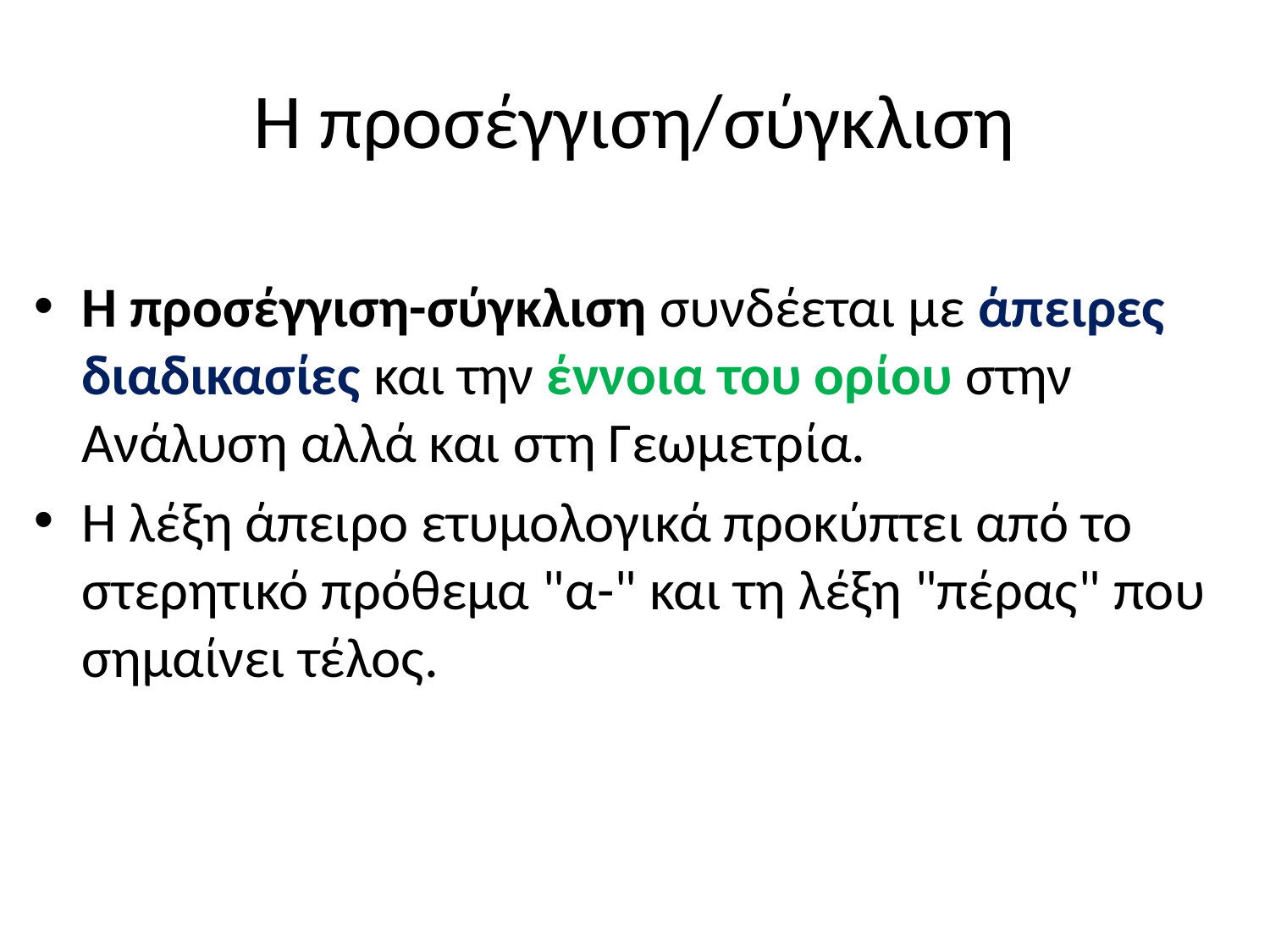

# Η προσέγγιση/σύγκλιση
Η προσέγγιση-σύγκλιση συνδέεται με άπειρες διαδικασίες και την έννοια του ορίου στην Ανάλυση αλλά και στη Γεωμετρία.
Η λέξη άπειρο ετυμολογικά προκύπτει από το στερητικό πρόθεμα "α-" και τη λέξη "πέρας" που σημαίνει τέλος.